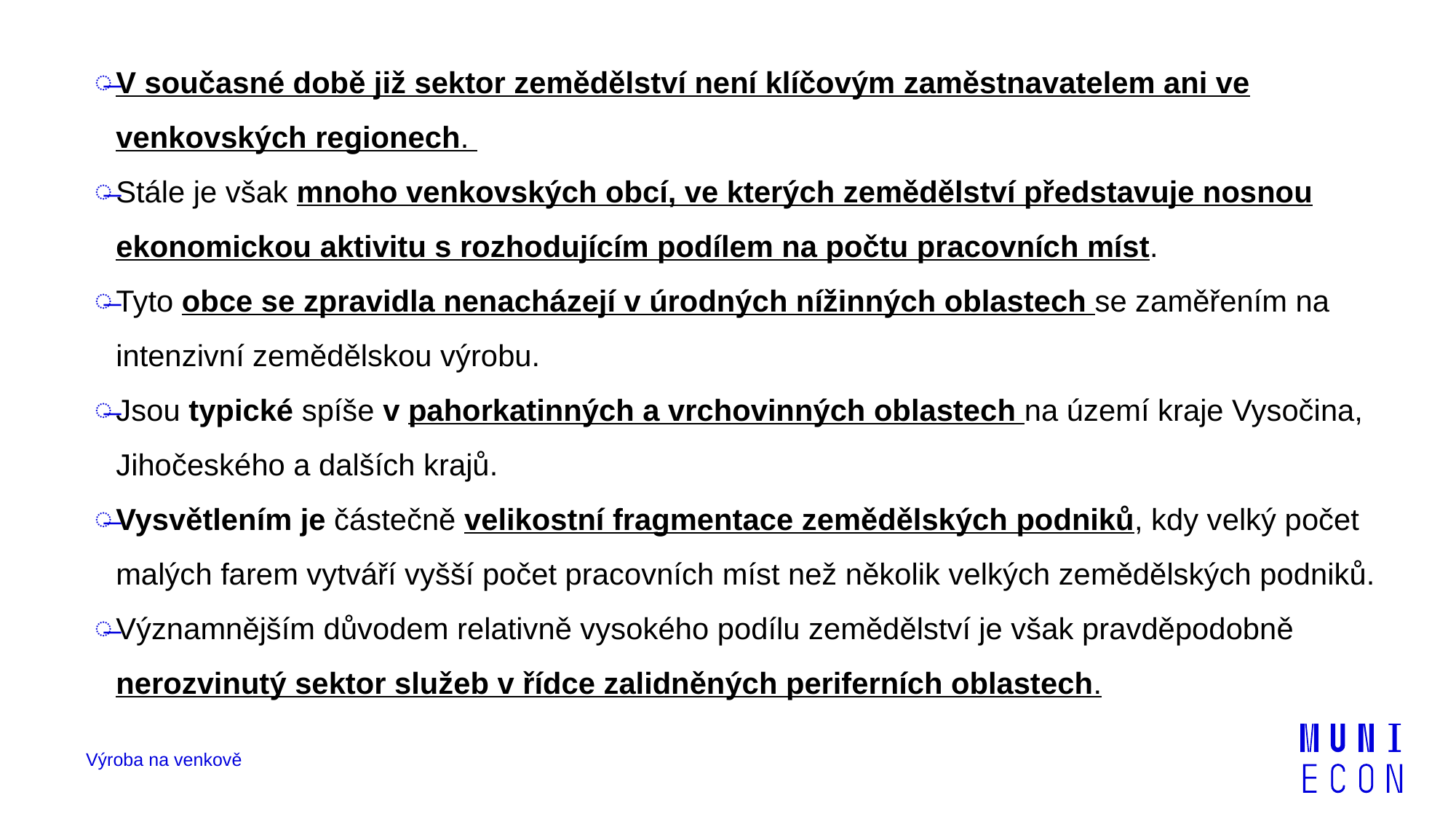

V současné době již sektor zemědělství není klíčovým zaměstnavatelem ani ve venkovských regionech.
Stále je však mnoho venkovských obcí, ve kterých zemědělství představuje nosnou ekonomickou aktivitu s rozhodujícím podílem na počtu pracovních míst.
Tyto obce se zpravidla nenacházejí v úrodných nížinných oblastech se zaměřením na intenzivní zemědělskou výrobu.
Jsou typické spíše v pahorkatinných a vrchovinných oblastech na území kraje Vysočina, Jihočeského a dalších krajů.
Vysvětlením je částečně velikostní fragmentace zemědělských podniků, kdy velký počet malých farem vytváří vyšší počet pracovních míst než několik velkých zemědělských podniků.
Významnějším důvodem relativně vysokého podílu zemědělství je však pravděpodobně nerozvinutý sektor služeb v řídce zalidněných periferních oblastech.
Výroba na venkově